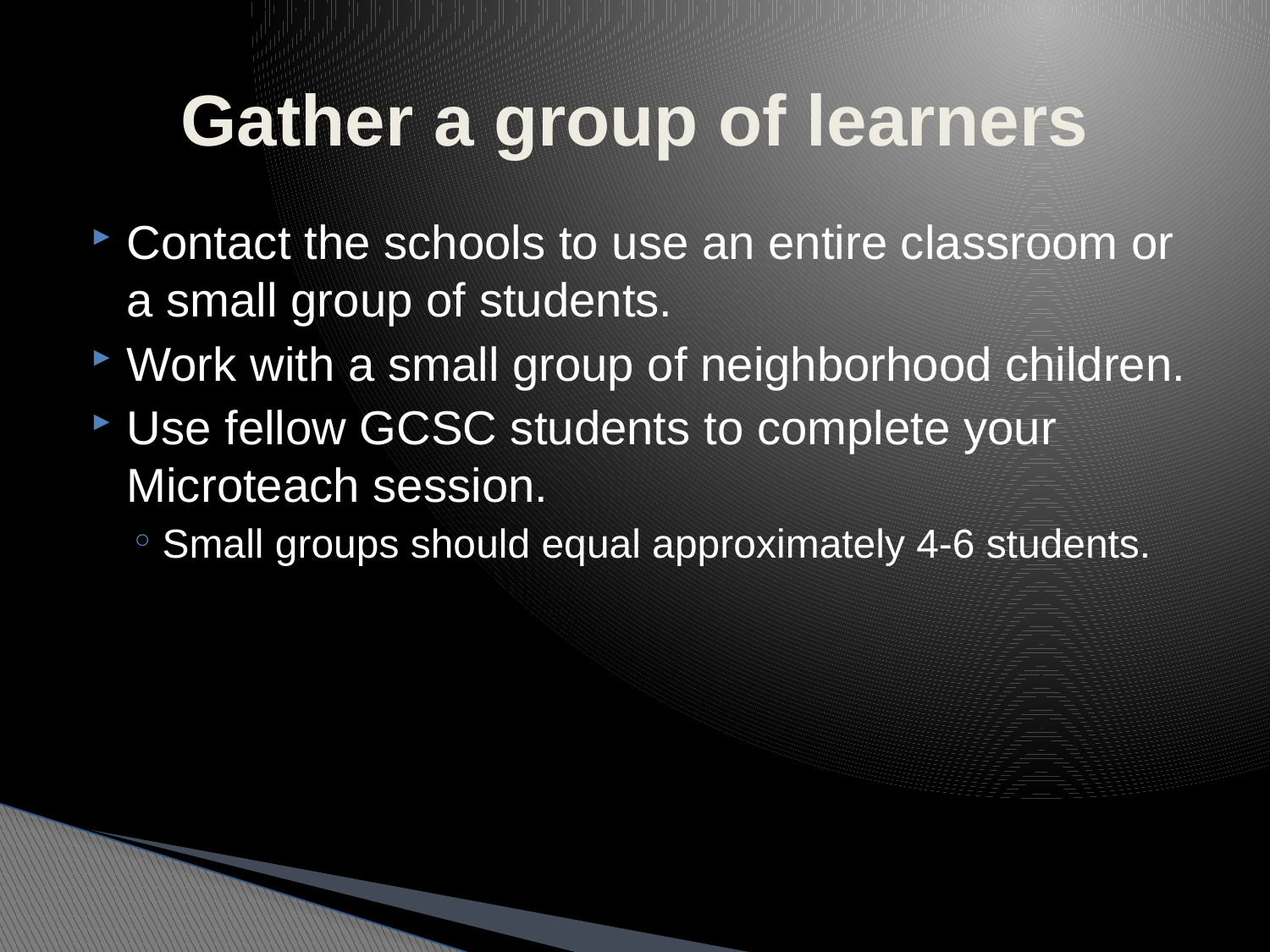

# Gather a group of learners
Contact the schools to use an entire classroom or a small group of students.
Work with a small group of neighborhood children.
Use fellow GCSC students to complete your Microteach session.
Small groups should equal approximately 4-6 students.